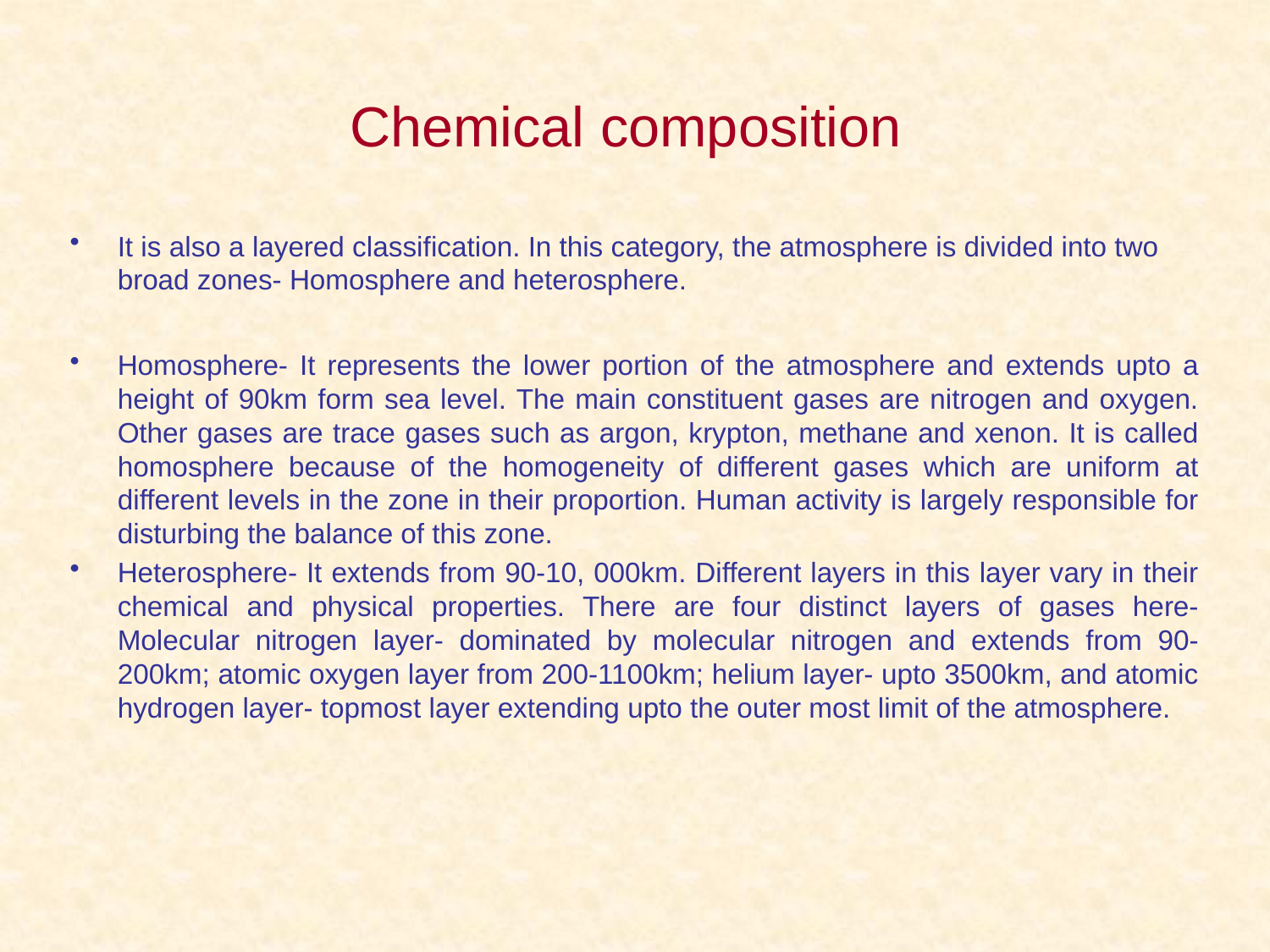

Chemical composition
It is also a layered classification. In this category, the atmosphere is divided into two broad zones- Homosphere and heterosphere.

Homosphere- It represents the lower portion of the atmosphere and extends upto a height of 90km form sea level. The main constituent gases are nitrogen and oxygen. Other gases are trace gases such as argon, krypton, methane and xenon. It is called homosphere because of the homogeneity of different gases which are uniform at different levels in the zone in their proportion. Human activity is largely responsible for disturbing the balance of this zone.
Heterosphere- It extends from 90-10, 000km. Different layers in this layer vary in their chemical and physical properties. There are four distinct layers of gases here- Molecular nitrogen layer- dominated by molecular nitrogen and extends from 90-200km; atomic oxygen layer from 200-1100km; helium layer- upto 3500km, and atomic hydrogen layer- topmost layer extending upto the outer most limit of the atmosphere.